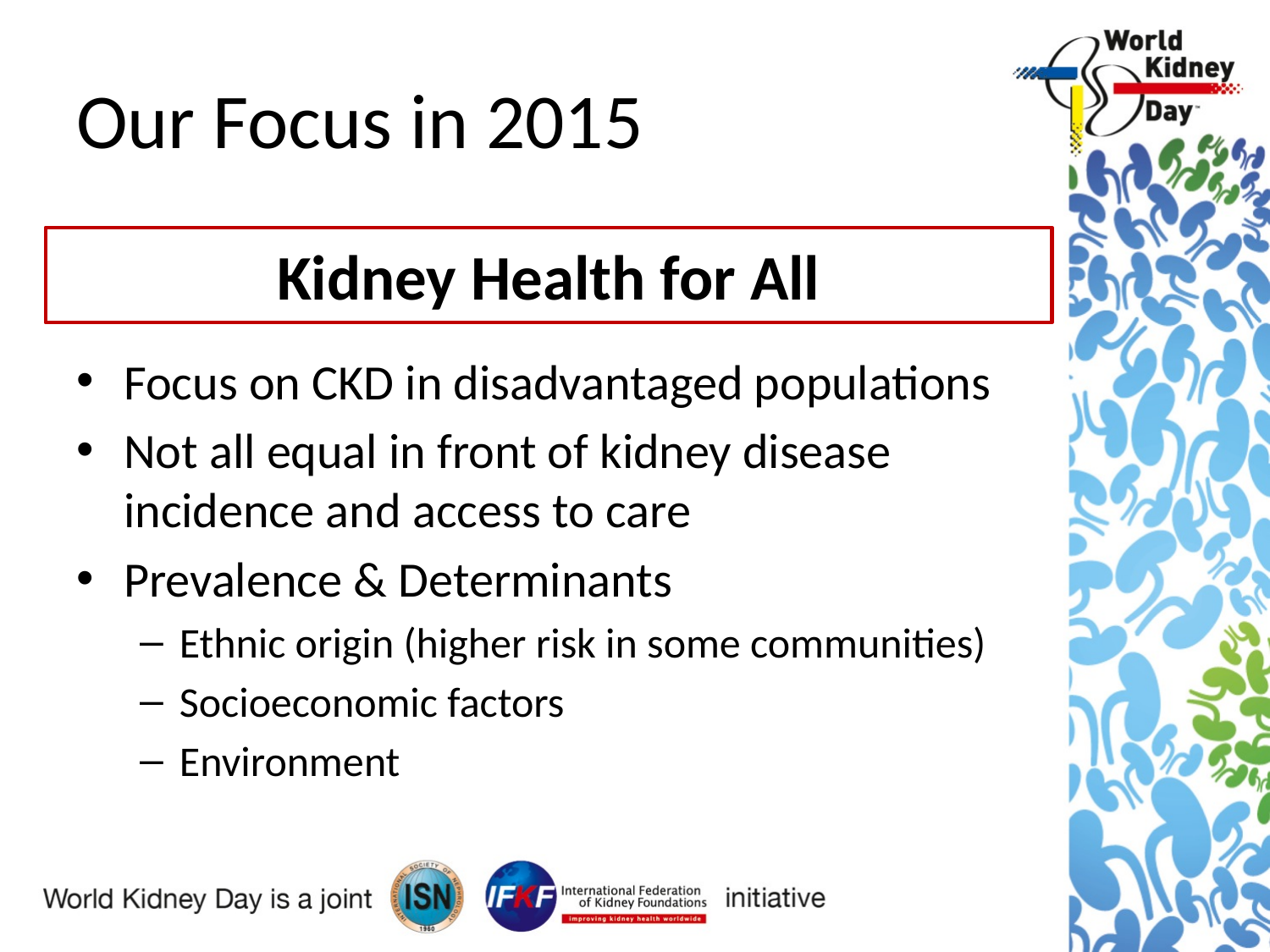

# Our Focus in 2015
Kidney Health for All
Focus on CKD in disadvantaged populations
Not all equal in front of kidney disease incidence and access to care
Prevalence & Determinants
Ethnic origin (higher risk in some communities)
Socioeconomic factors
Environment